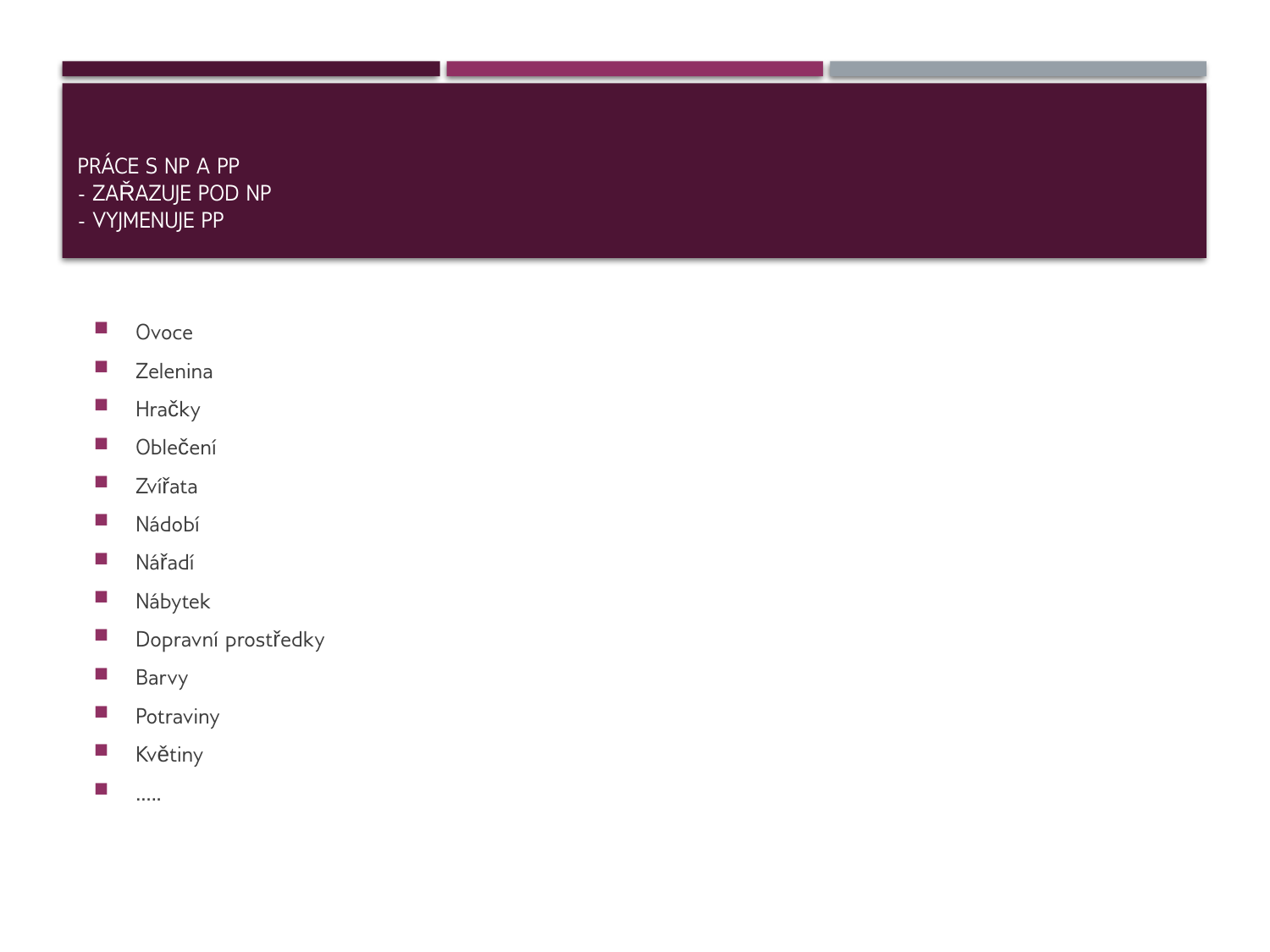

# Práce s NP a PP - zařazuje pod NP - vyjmenuje PP
Ovoce
Zelenina
Hračky
Oblečení
Zvířata
Nádobí
Nářadí
Nábytek
Dopravní prostředky
Barvy
Potraviny
Květiny
…..